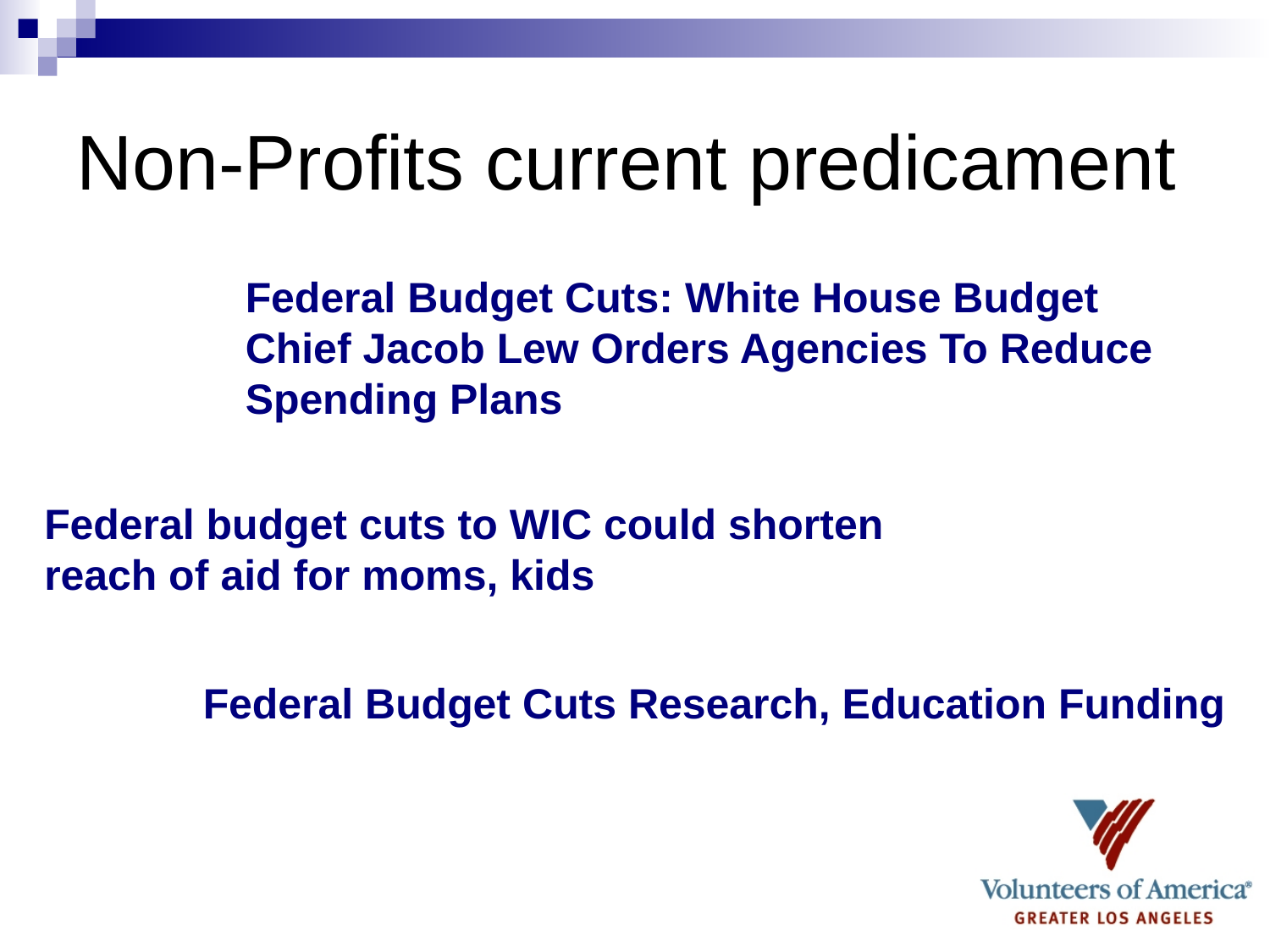

# Non-Profits current predicament
Federal Budget Cuts: White House Budget Chief Jacob Lew Orders Agencies To Reduce Spending Plans

Federal budget cuts to WIC could shorten reach of aid for moms, kids

Federal Budget Cuts Research, Education Funding